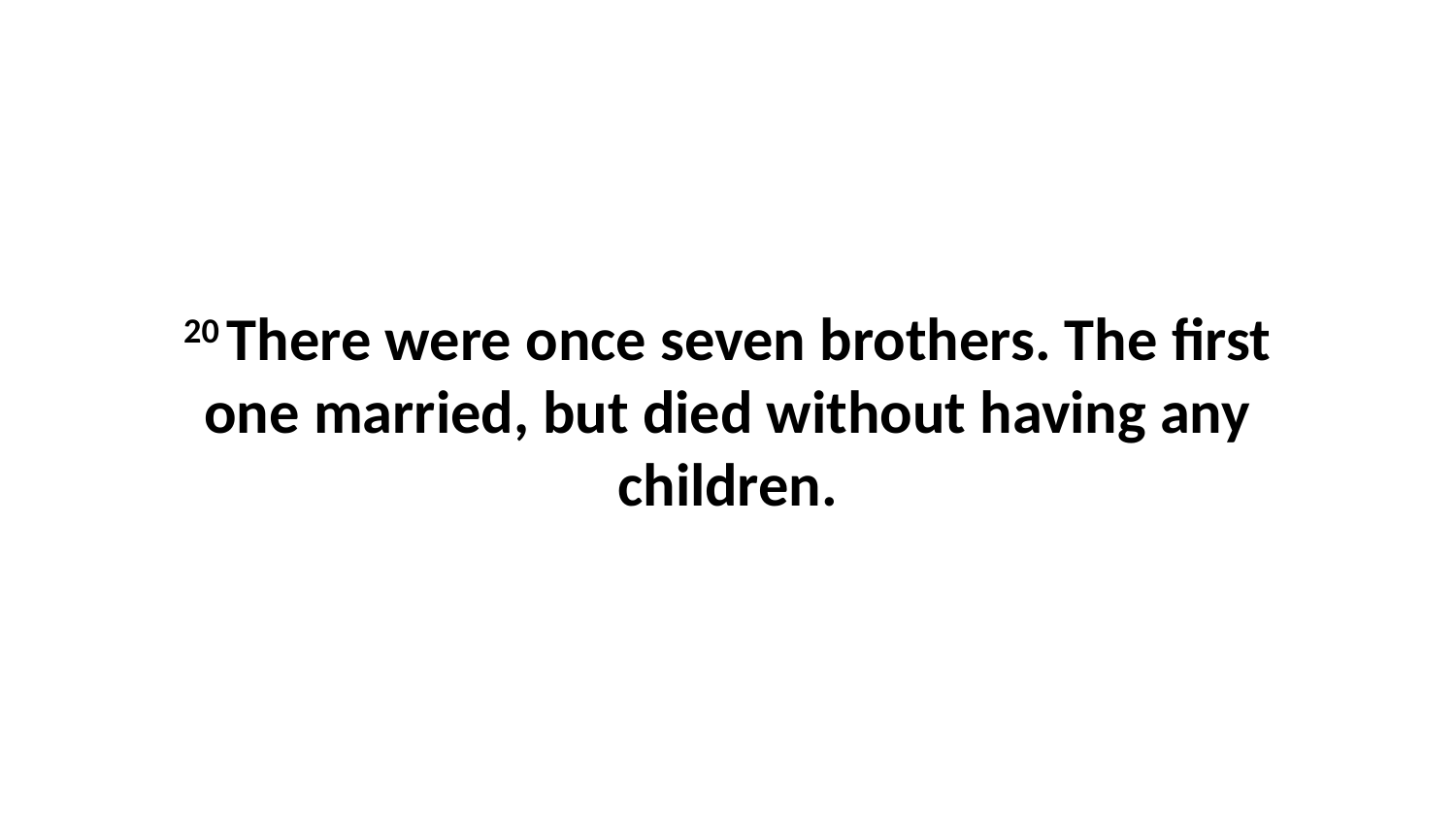

20 There were once seven brothers. The first one married, but died without having any children.